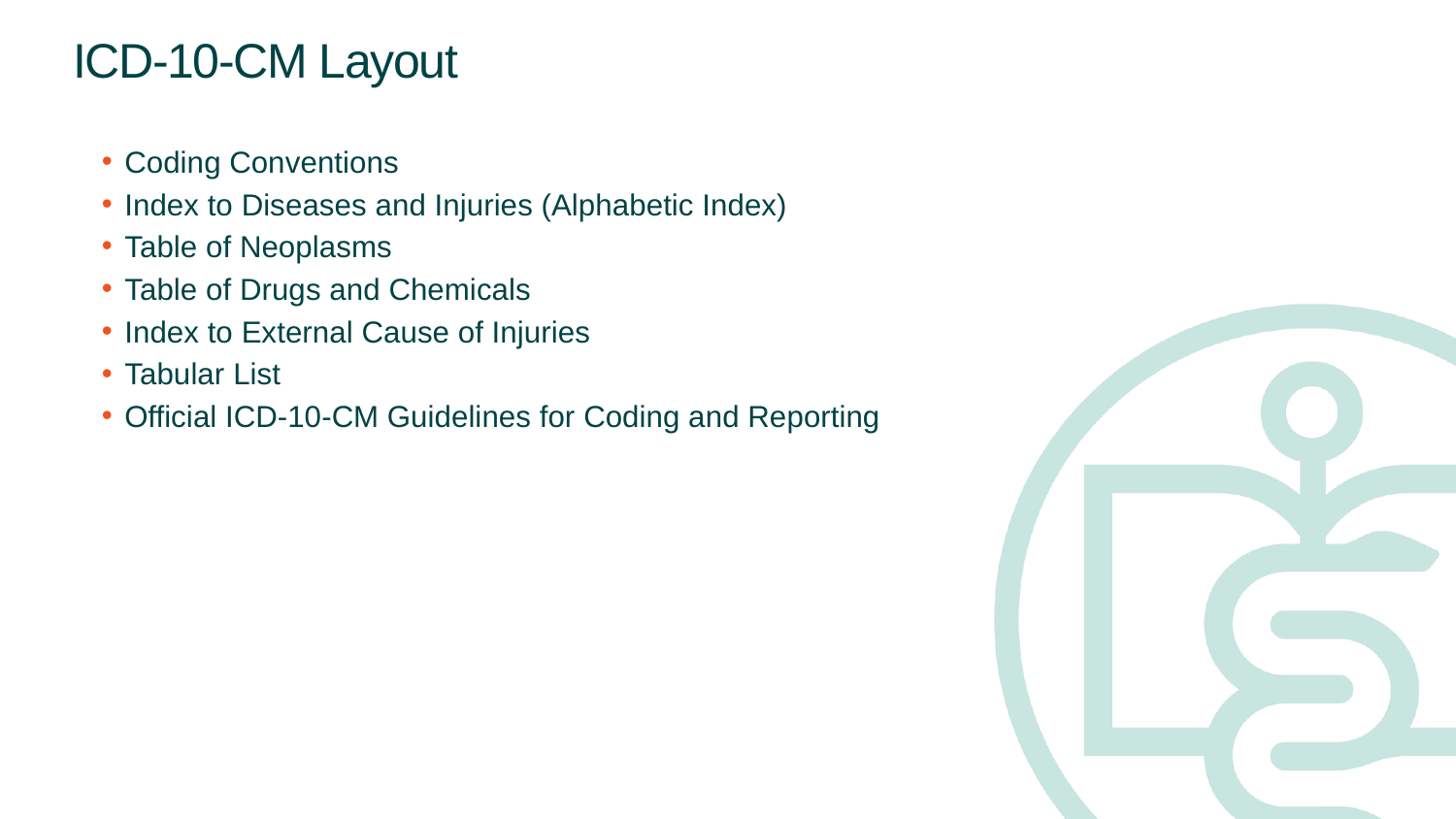

# ICD-10-CM Layout
Coding Conventions
Index to Diseases and Injuries (Alphabetic Index)
Table of Neoplasms
Table of Drugs and Chemicals
Index to External Cause of Injuries
Tabular List
Official ICD-10-CM Guidelines for Coding and Reporting